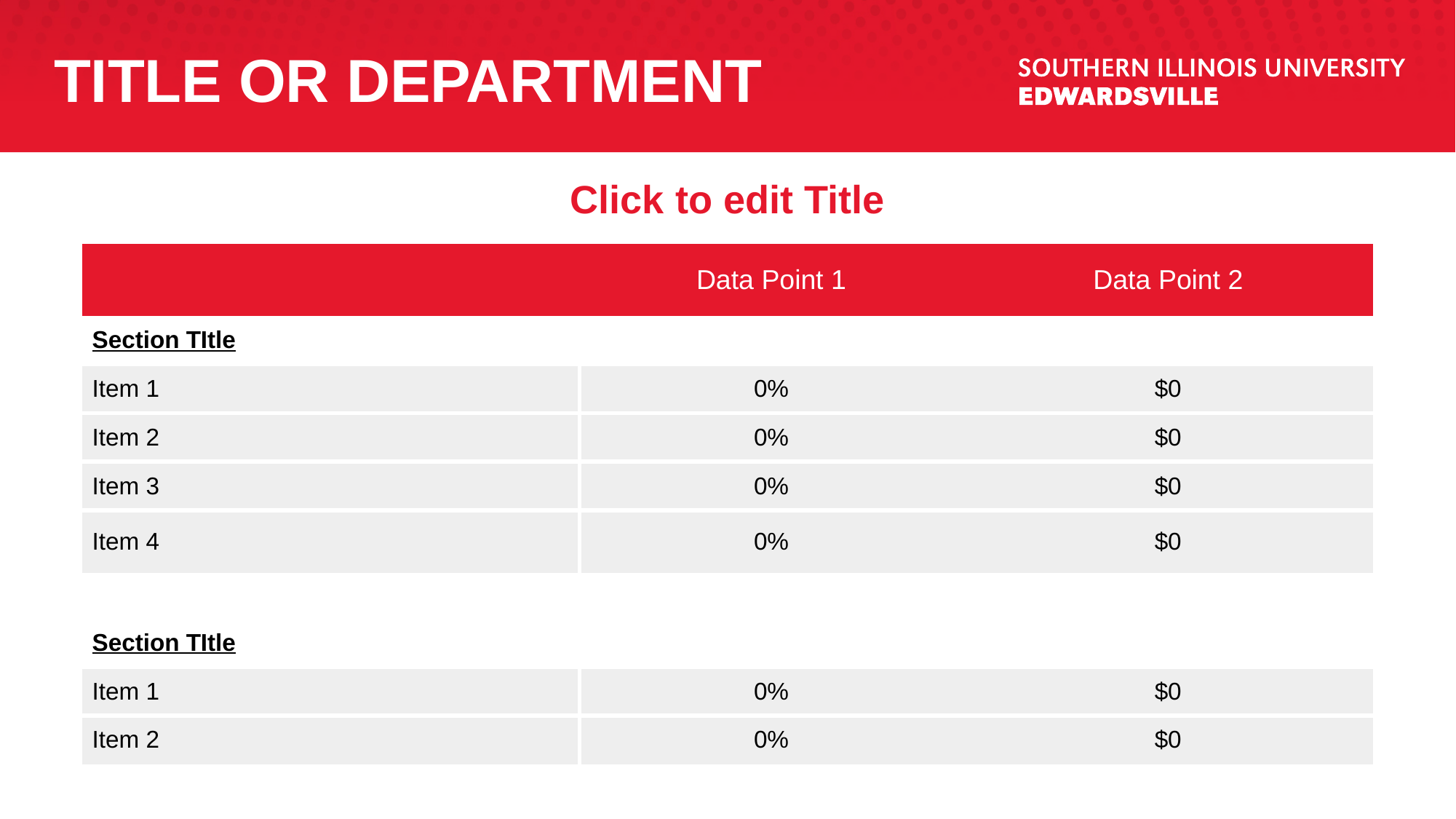

# Title or department
Click to edit Title
|  | Data Point 1 | Data Point 2 |
| --- | --- | --- |
| Section TItle |  |  |
| Item 1 | 0% | $0 |
| Item 2 | 0% | $0 |
| Item 3 | 0% | $0 |
| Item 4 | 0% | $0 |
|  |  |  |
| Section TItle |  |  |
| Item 1 | 0% | $0 |
| Item 2 | 0% | $0 |